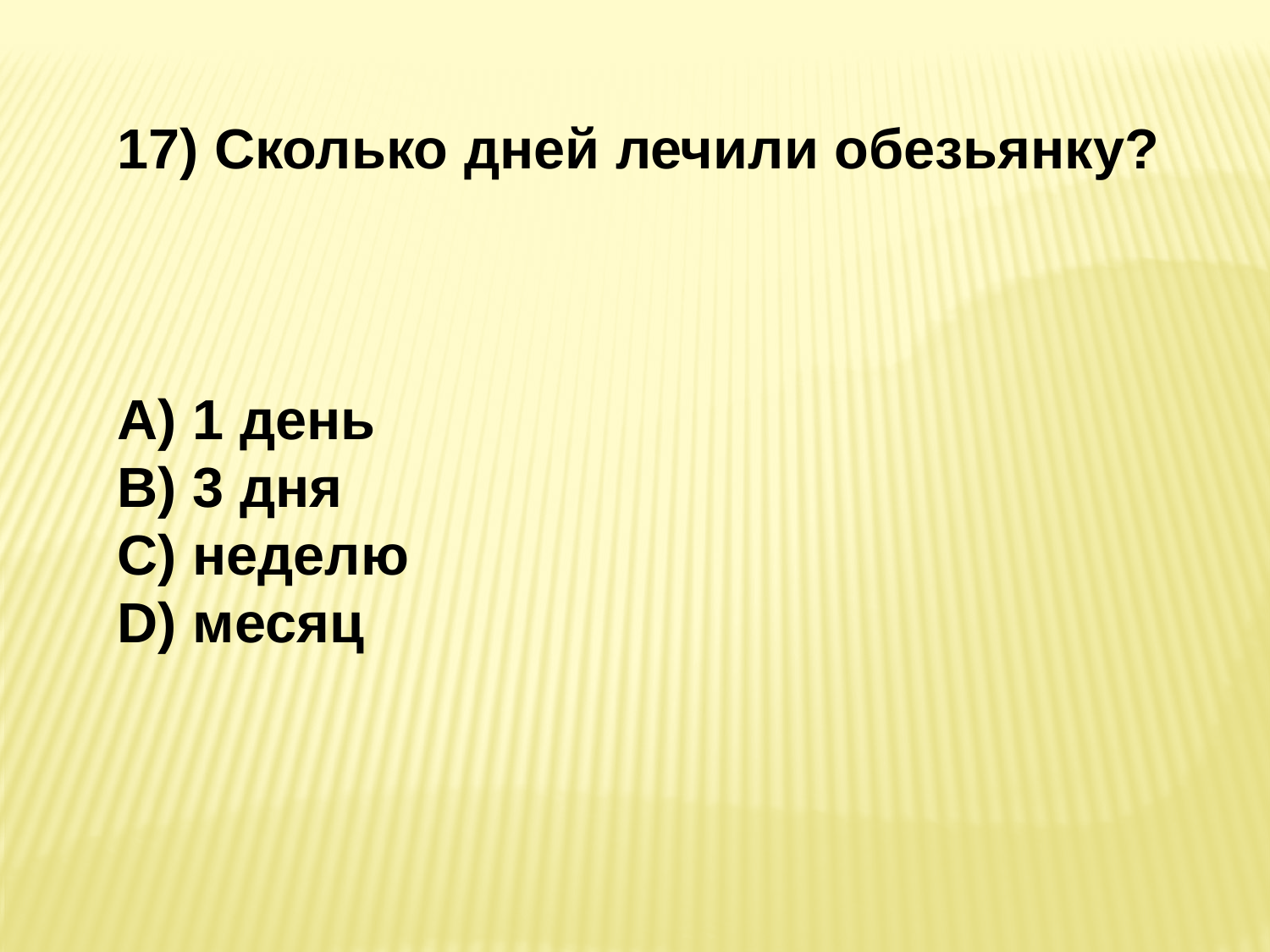

17) Сколько дней лечили обезьянку?

A) 1 день
B) 3 дня
C) неделю
D) месяц